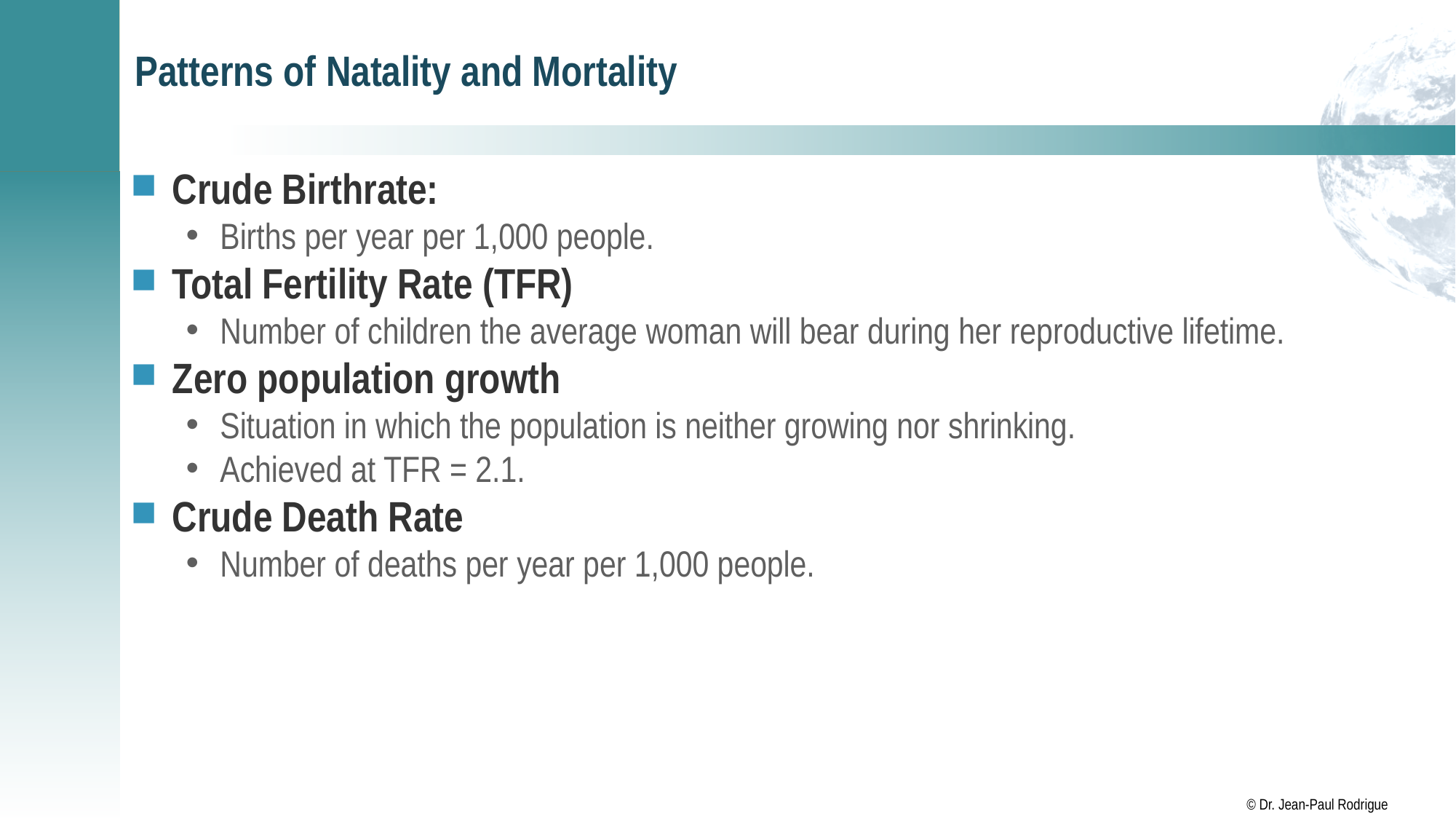

# Patterns of Natality and Mortality
Crude Birthrate:
Births per year per 1,000 people.
Total Fertility Rate (TFR)
Number of children the average woman will bear during her reproductive lifetime.
Zero population growth
Situation in which the population is neither growing nor shrinking.
Achieved at TFR = 2.1.
Crude Death Rate
Number of deaths per year per 1,000 people.